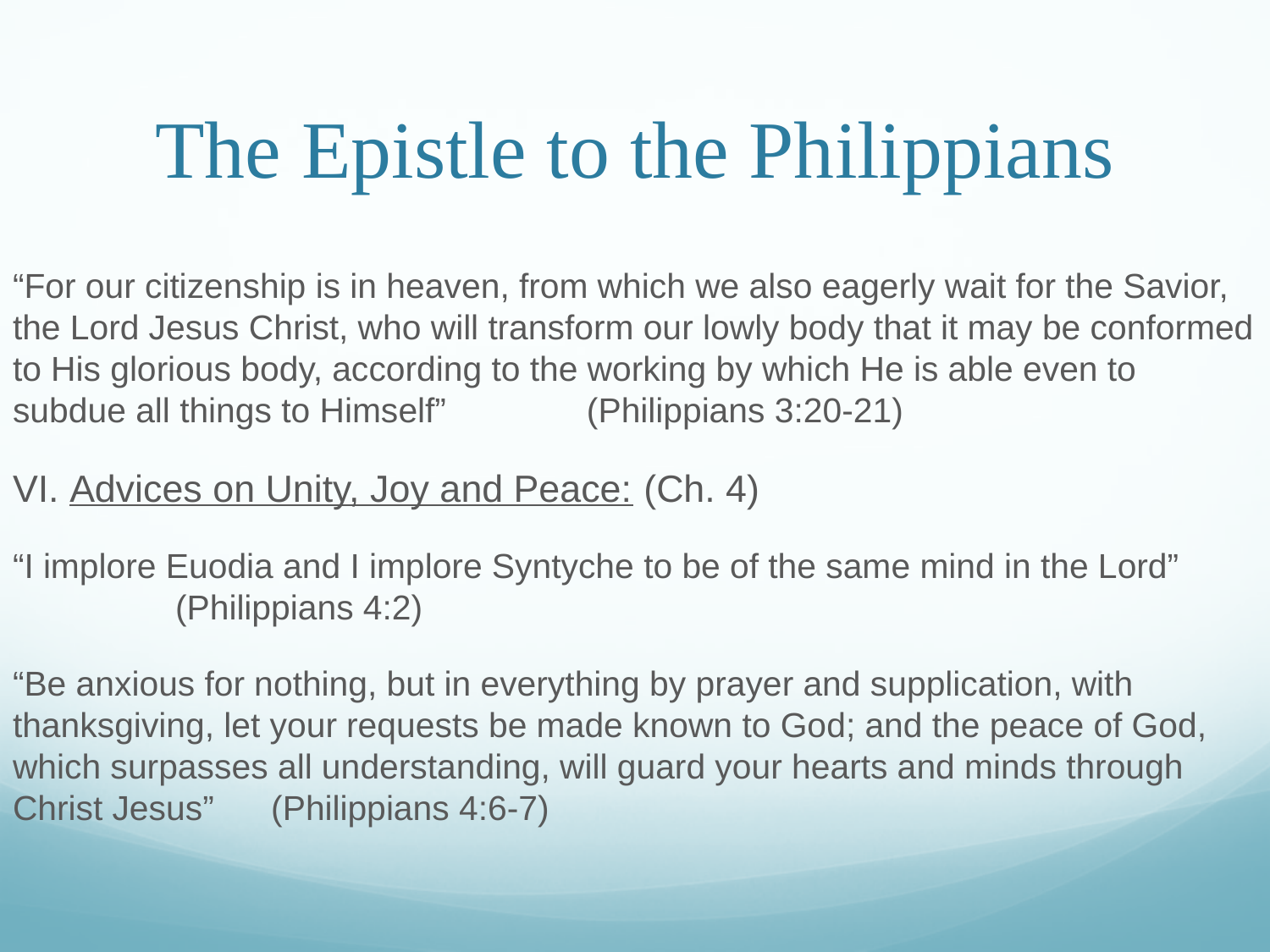

# The Epistle to the Philippians
“For our citizenship is in heaven, from which we also eagerly wait for the Savior, the Lord Jesus Christ, who will transform our lowly body that it may be conformed to His glorious body, according to the working by which He is able even to subdue all things to Himself”								        (Philippians 3:20-21)
VI. Advices on Unity, Joy and Peace: (Ch. 4)
“I implore Euodia and I implore Syntyche to be of the same mind in the Lord”																    (Philippians 4:2)
“Be anxious for nothing, but in everything by prayer and supplication, with thanksgiving, let your requests be made known to God; and the peace of God, which surpasses all understanding, will guard your hearts and minds through Christ Jesus”														 (Philippians 4:6-7)